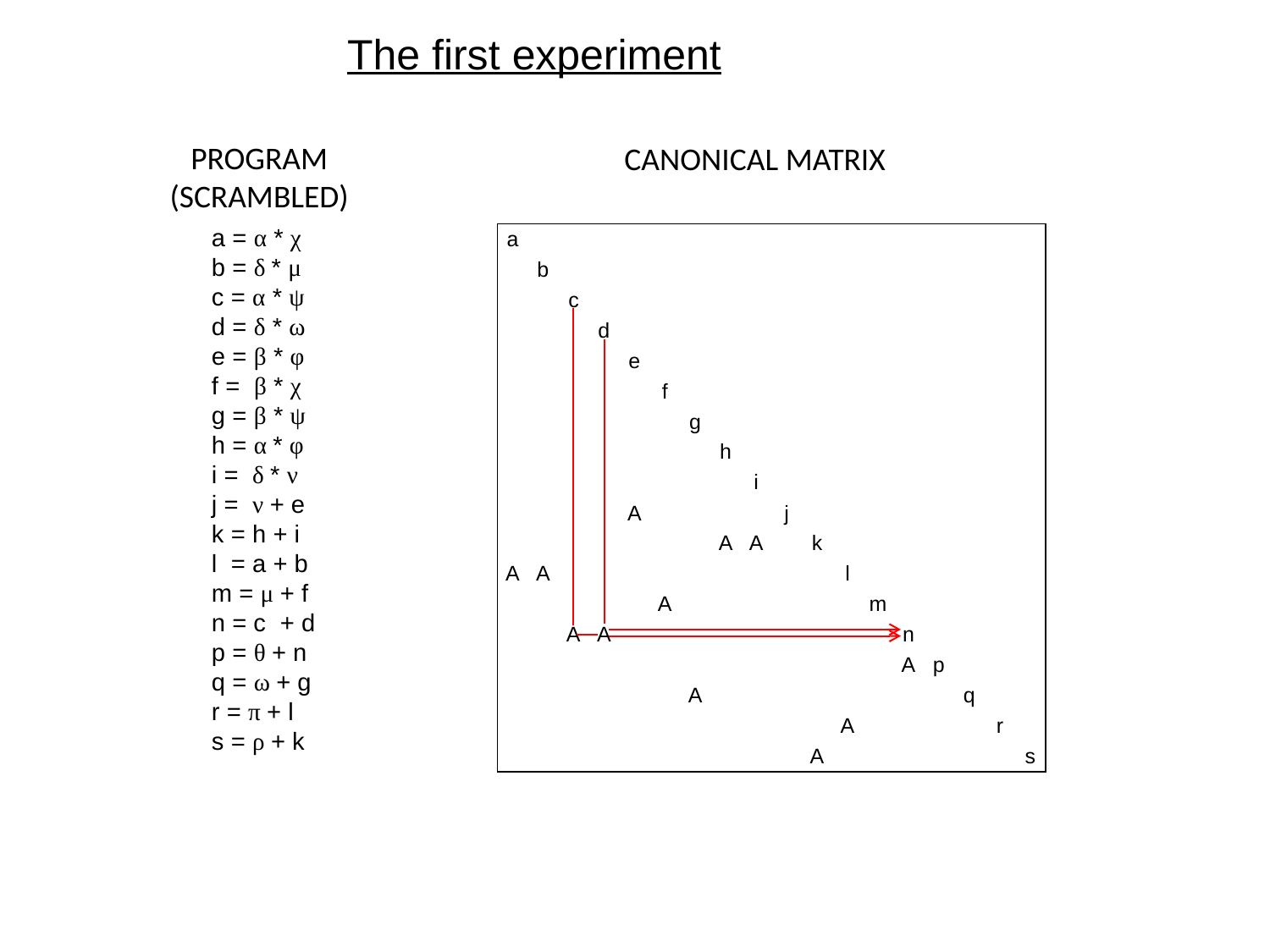

The first experiment
PROGRAM
(SCRAMBLED)
CANONICAL MATRIX
a = α * χ
b = δ * μ
c = α * ψ
d = δ * ω
e = β * φ
f =  β * χ
g = β * ψ
h = α * φ
i =  δ * ν
j =  ν + e
k = h + i
l  = a + b
m = μ + f
n = c  + d
p = θ + n
q = ω + g
r = π + l
s = ρ + k

| a |  |  |  |  |  |  |  |  |  |  |  |  |  |  |  |  |  |
| --- | --- | --- | --- | --- | --- | --- | --- | --- | --- | --- | --- | --- | --- | --- | --- | --- | --- |
|  | b |  |  |  |  |  |  |  |  |  |  |  |  |  |  |  |  |
|  |  | c |  |  |  |  |  |  |  |  |  |  |  |  |  |  |  |
|  |  |  | d |  |  |  |  |  |  |  |  |  |  |  |  |  |  |
|  |  |  |  | e |  |  |  |  |  |  |  |  |  |  |  |  |  |
|  |  |  |  |  | f |  |  |  |  |  |  |  |  |  |  |  |  |
|  |  |  |  |  |  | g |  |  |  |  |  |  |  |  |  |  |  |
|  |  |  |  |  |  |  | h |  |  |  |  |  |  |  |  |  |  |
|  |  |  |  |  |  |  |  | i |  |  |  |  |  |  |  |  |  |
|  |  |  |  | A |  |  |  |  | j |  |  |  |  |  |  |  |  |
|  |  |  |  |  |  |  | A | A |  | k |  |  |  |  |  |  |  |
| A | A |  |  |  |  |  |  |  |  |  | l |  |  |  |  |  |  |
|  |  |  |  |  | A |  |  |  |  |  |  | m |  |  |  |  |  |
|  |  | A | A |  |  |  |  |  |  |  |  |  | n |  |  |  |  |
|  |  |  |  |  |  |  |  |  |  |  |  |  | A | p |  |  |  |
|  |  |  |  |  |  | A |  |  |  |  |  |  |  |  | q |  |  |
|  |  |  |  |  |  |  |  |  |  |  | A |  |  |  |  | r |  |
|  |  |  |  |  |  |  |  |  |  | A |  |  |  |  |  |  | s |